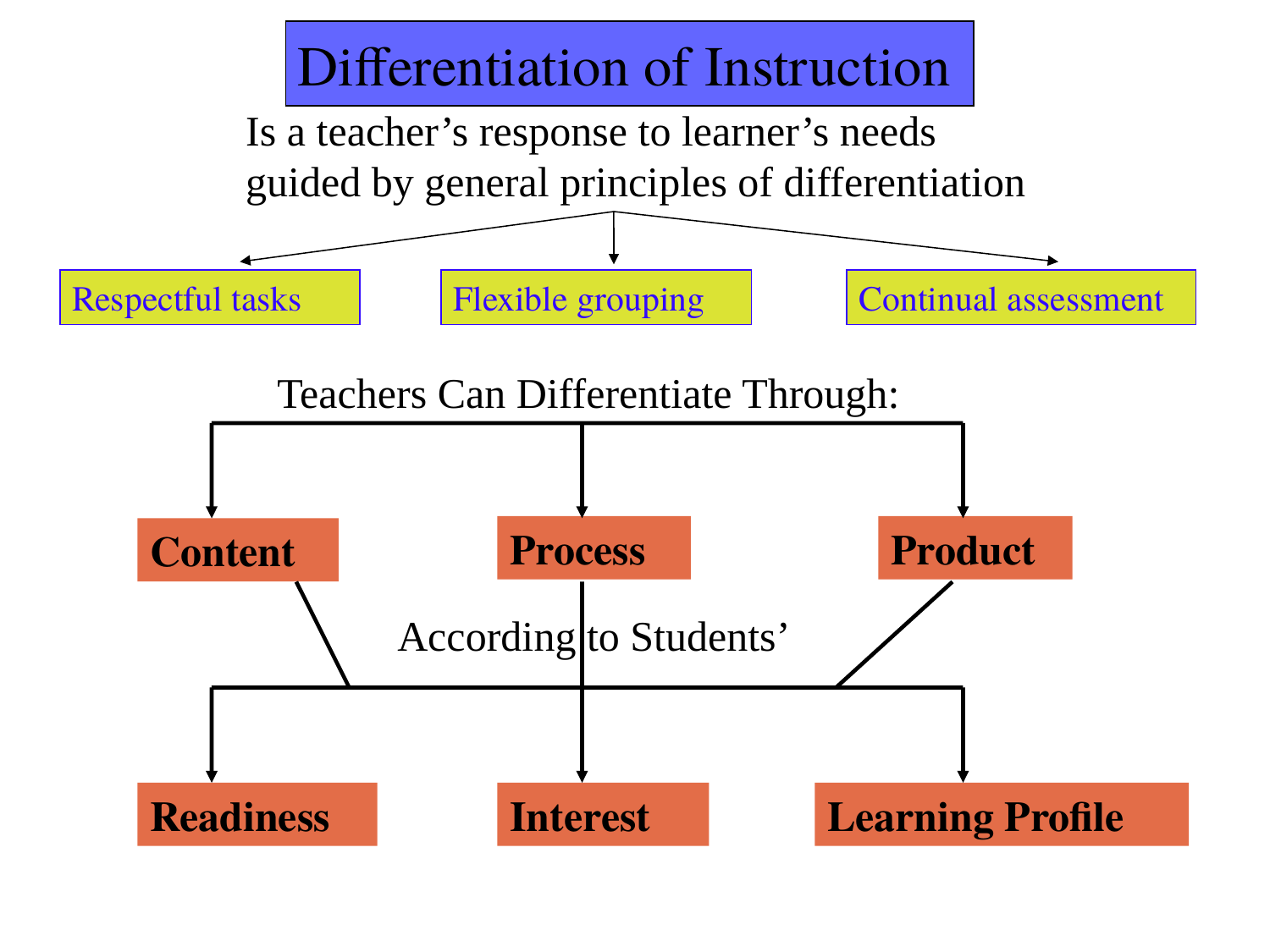

Differentiation of Instruction
Is a teacher’s response to learner’s needs guided by general principles of differentiation

Respectful tasks
Flexible grouping
Continual assessment
Teachers Can Differentiate Through:

Process
Product
Content

According to Students’

Readiness
Interest
Learning Profile